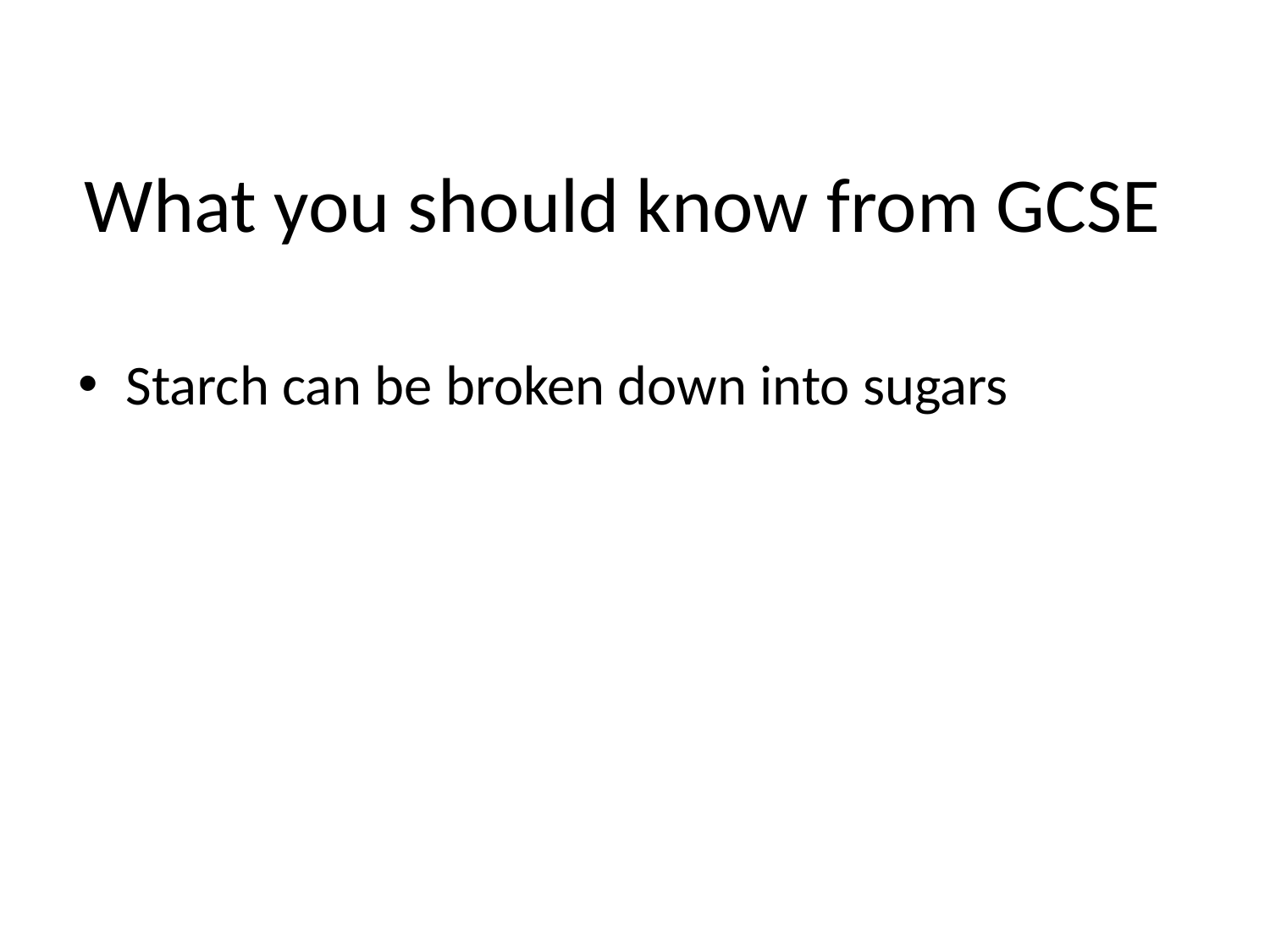

# What you should know from GCSE
Starch can be broken down into sugars